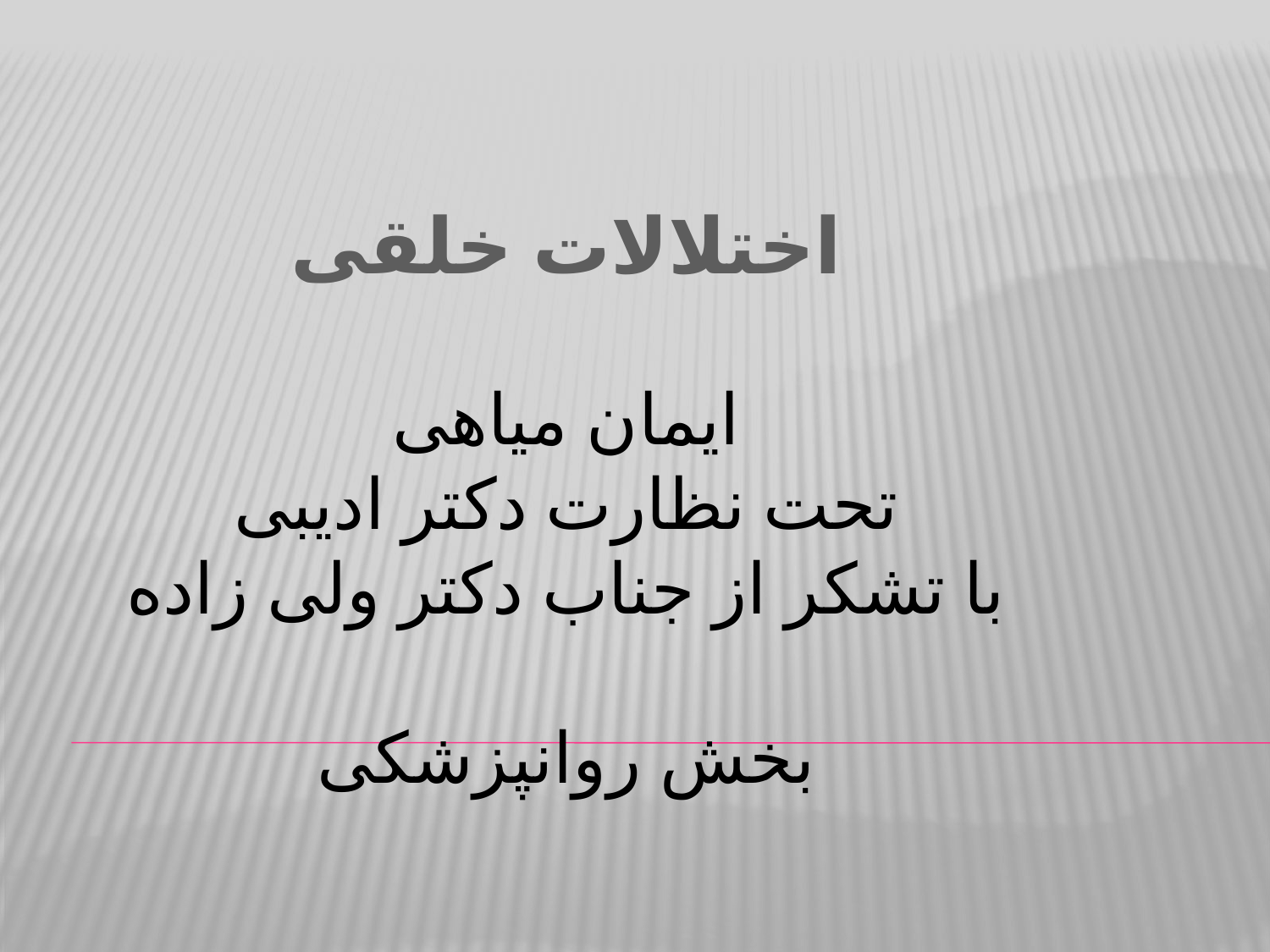

اختلالات خلقی

ایمان میاهی
تحت نظارت دکتر ادیبی
با تشکر از جناب دکتر ولی زاده

بخش روانپزشکی